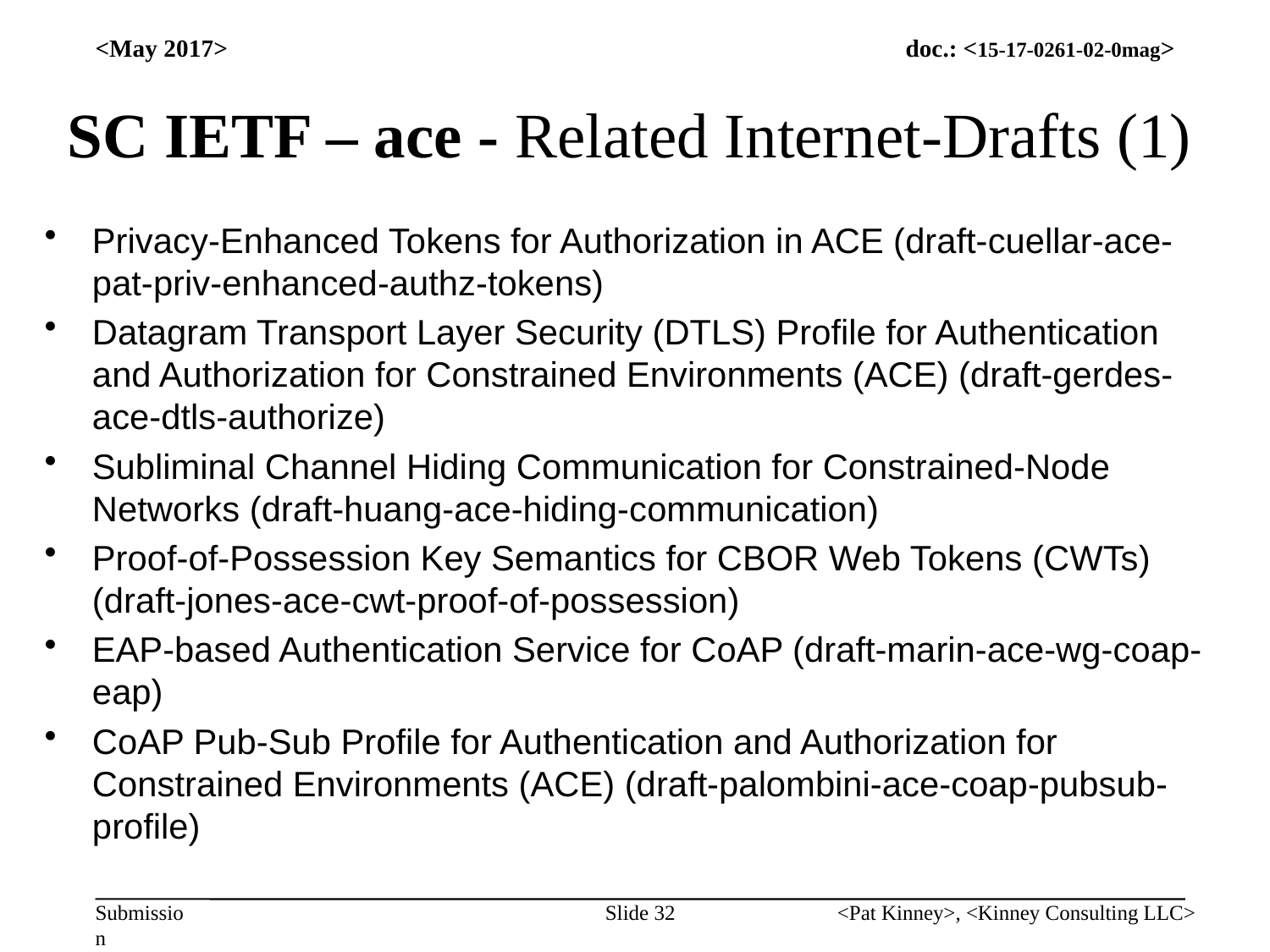

<May 2017>
# SC IETF – ace - Related Internet-Drafts (1)
Privacy-Enhanced Tokens for Authorization in ACE (draft-cuellar-ace-pat-priv-enhanced-authz-tokens)
Datagram Transport Layer Security (DTLS) Profile for Authentication and Authorization for Constrained Environments (ACE) (draft-gerdes-ace-dtls-authorize)
Subliminal Channel Hiding Communication for Constrained-Node Networks (draft-huang-ace-hiding-communication)
Proof-of-Possession Key Semantics for CBOR Web Tokens (CWTs) (draft-jones-ace-cwt-proof-of-possession)
EAP-based Authentication Service for CoAP (draft-marin-ace-wg-coap-eap)
CoAP Pub-Sub Profile for Authentication and Authorization for Constrained Environments (ACE) (draft-palombini-ace-coap-pubsub-profile)
Slide 32
<Pat Kinney>, <Kinney Consulting LLC>